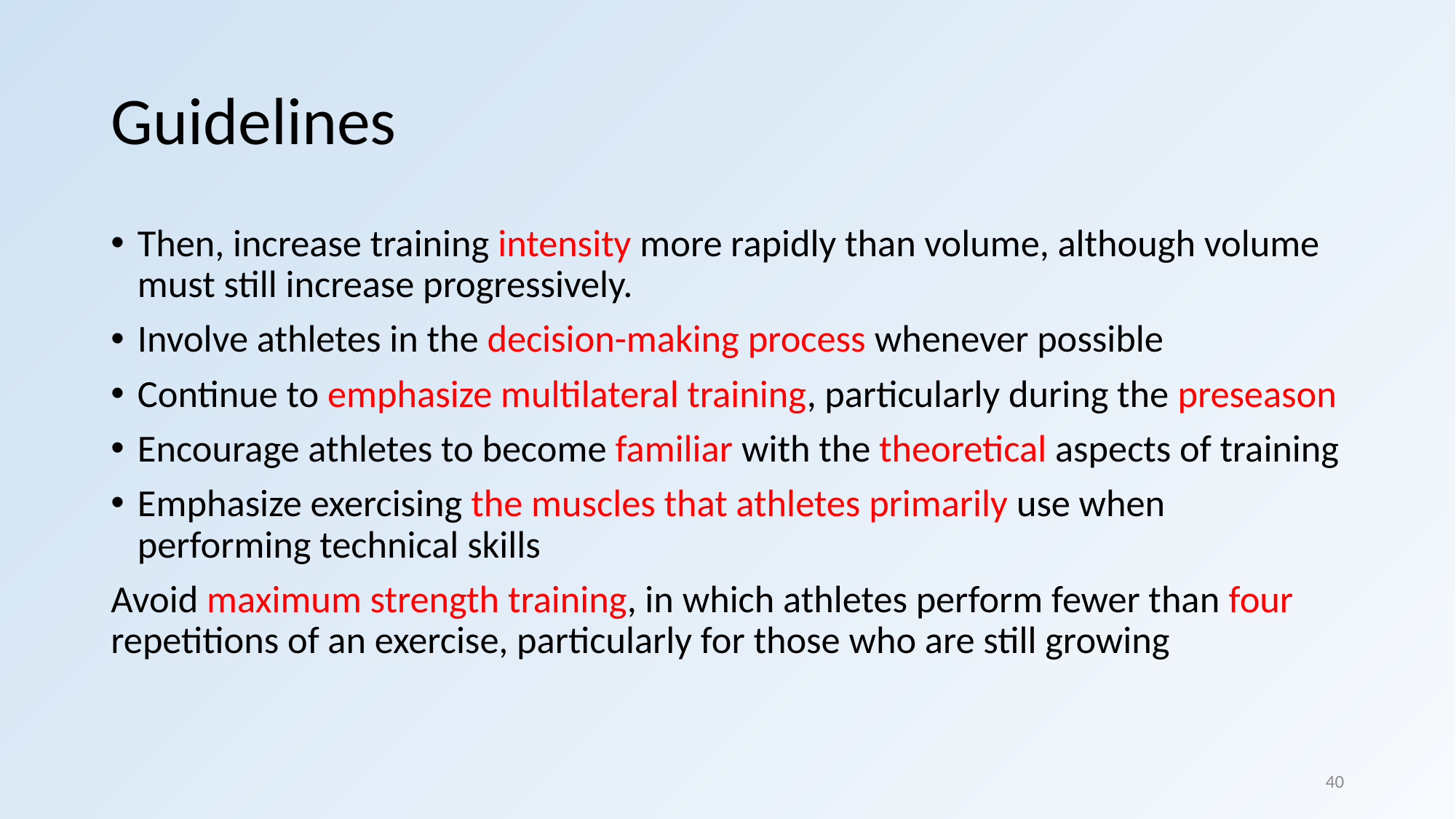

# Guidelines
Then, increase training intensity more rapidly than volume, although volume must still increase progressively.
Involve athletes in the decision-making process whenever possible
Continue to emphasize multilateral training, particularly during the preseason
Encourage athletes to become familiar with the theoretical aspects of training
Emphasize exercising the muscles that athletes primarily use when performing technical skills
Avoid maximum strength training, in which athletes perform fewer than four repetitions of an exercise, particularly for those who are still growing
40